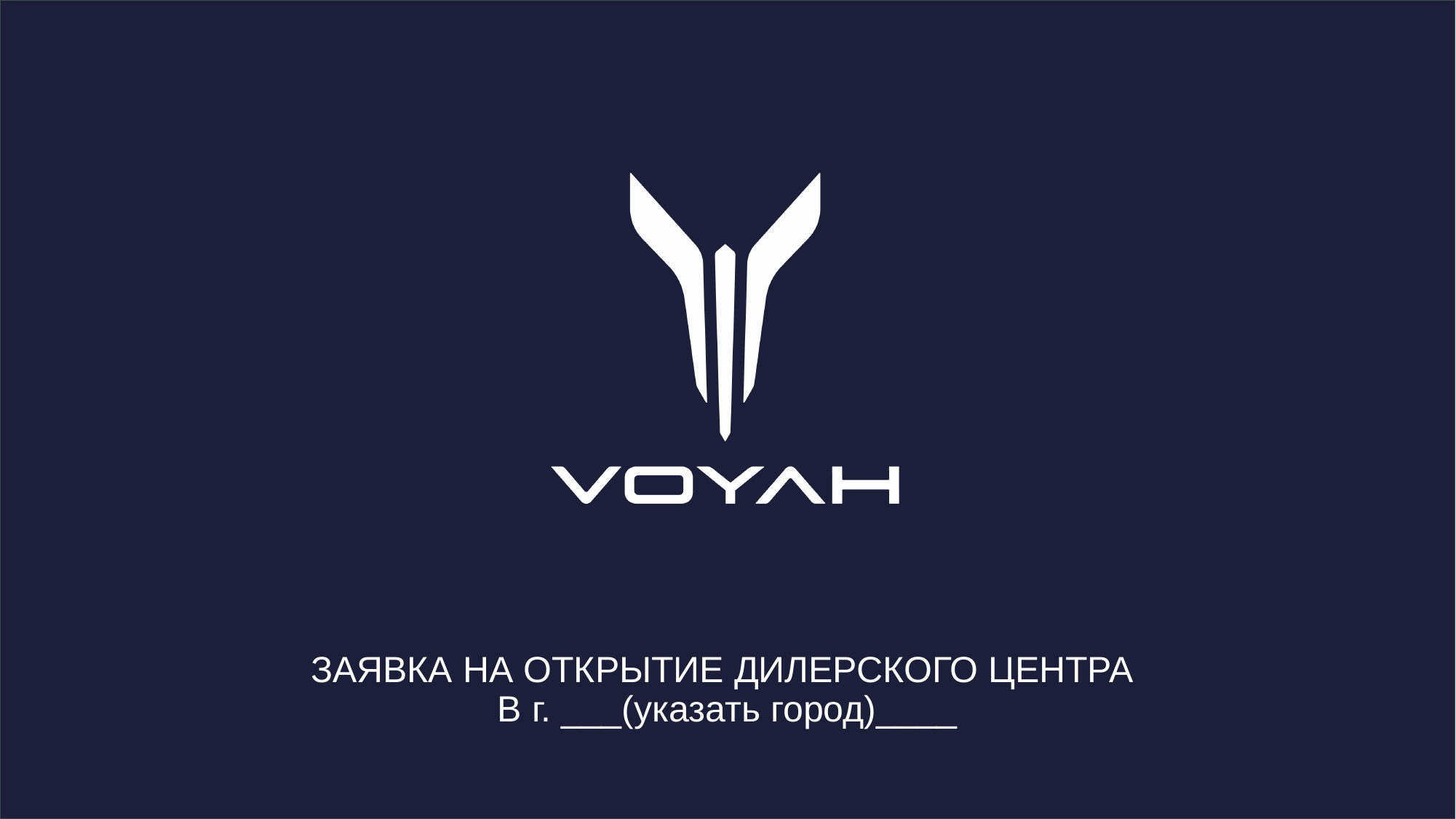

# ЗАЯВКА НА ОТКРЫТИЕ ДИЛЕРСКОГО ЦЕНТРА В г. ___(указать город)____